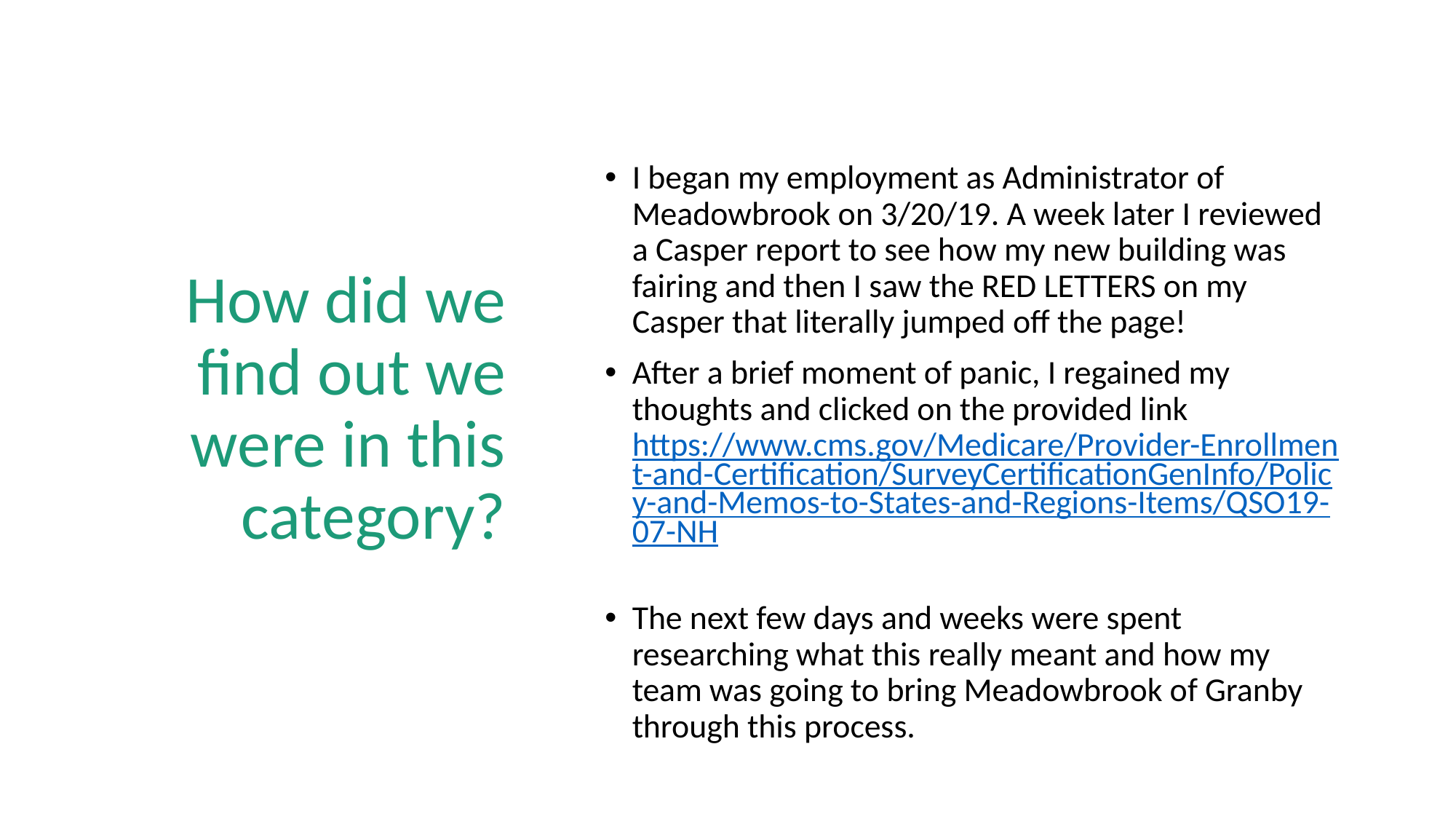

# How did we find out we were in this category?
I began my employment as Administrator of Meadowbrook on 3/20/19. A week later I reviewed a Casper report to see how my new building was fairing and then I saw the RED LETTERS on my Casper that literally jumped off the page!
After a brief moment of panic, I regained my thoughts and clicked on the provided link https://www.cms.gov/Medicare/Provider-Enrollment-and-Certification/SurveyCertificationGenInfo/Policy-and-Memos-to-States-and-Regions-Items/QSO19-07-NH
The next few days and weeks were spent researching what this really meant and how my team was going to bring Meadowbrook of Granby through this process.